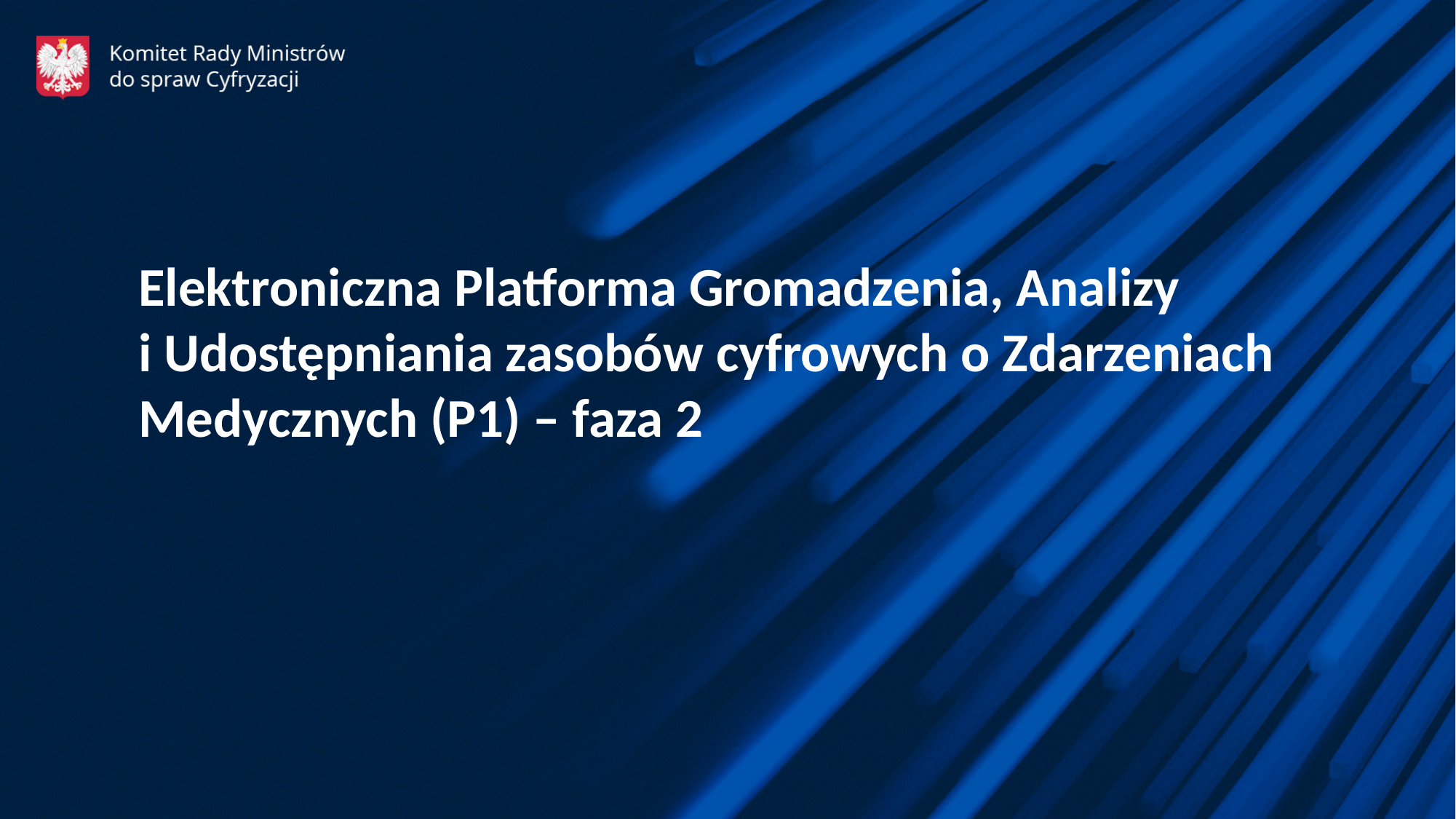

Elektroniczna Platforma Gromadzenia, Analizy
i Udostępniania zasobów cyfrowych o Zdarzeniach Medycznych (P1) – faza 2